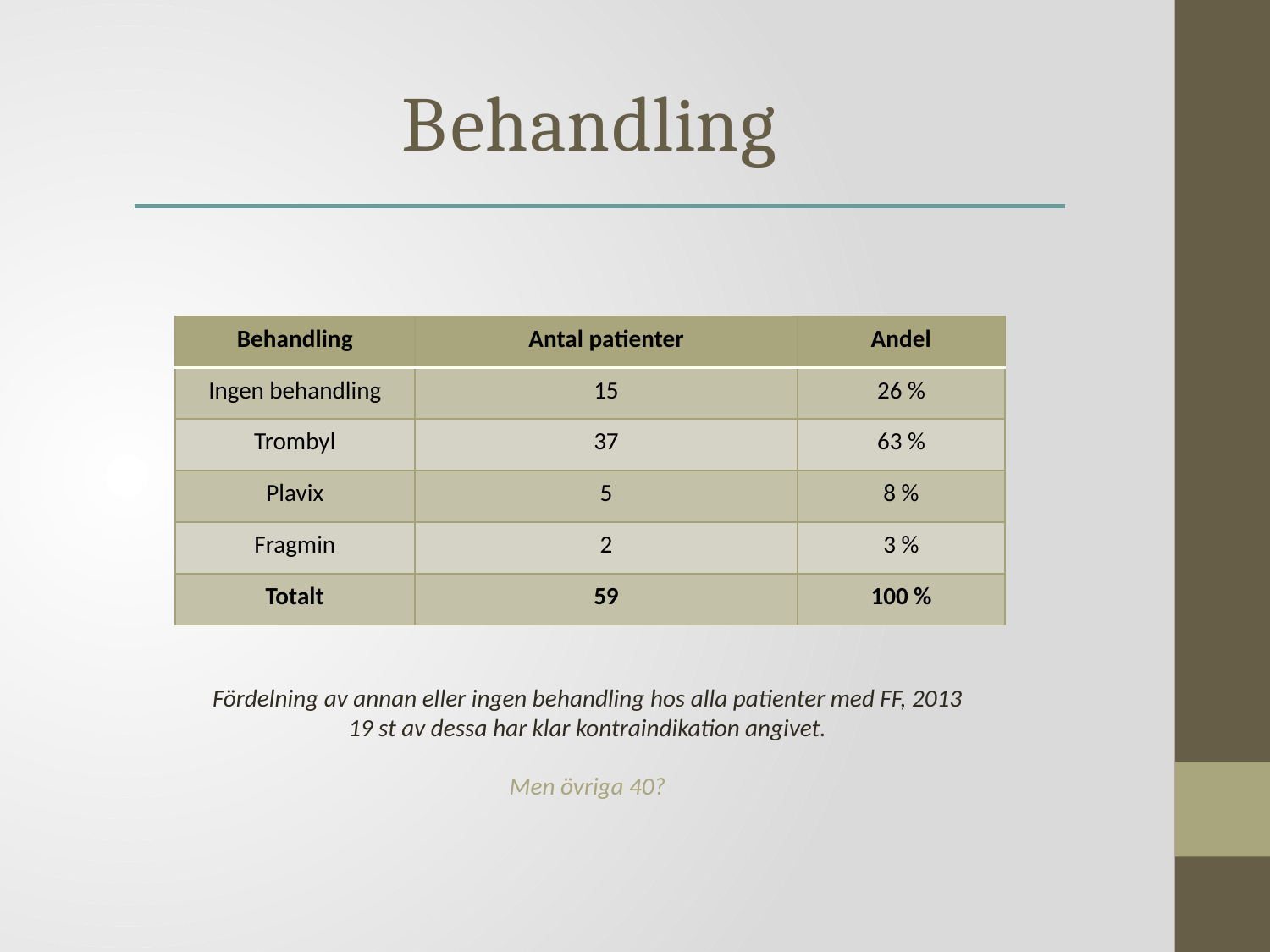

Behandling
| Behandling | Antal patienter | Andel |
| --- | --- | --- |
| Ingen behandling | 15 | 26 % |
| Trombyl | 37 | 63 % |
| Plavix | 5 | 8 % |
| Fragmin | 2 | 3 % |
| Totalt | 59 | 100 % |
Fördelning av annan eller ingen behandling hos alla patienter med FF, 2013
19 st av dessa har klar kontraindikation angivet.

Men övriga 40?